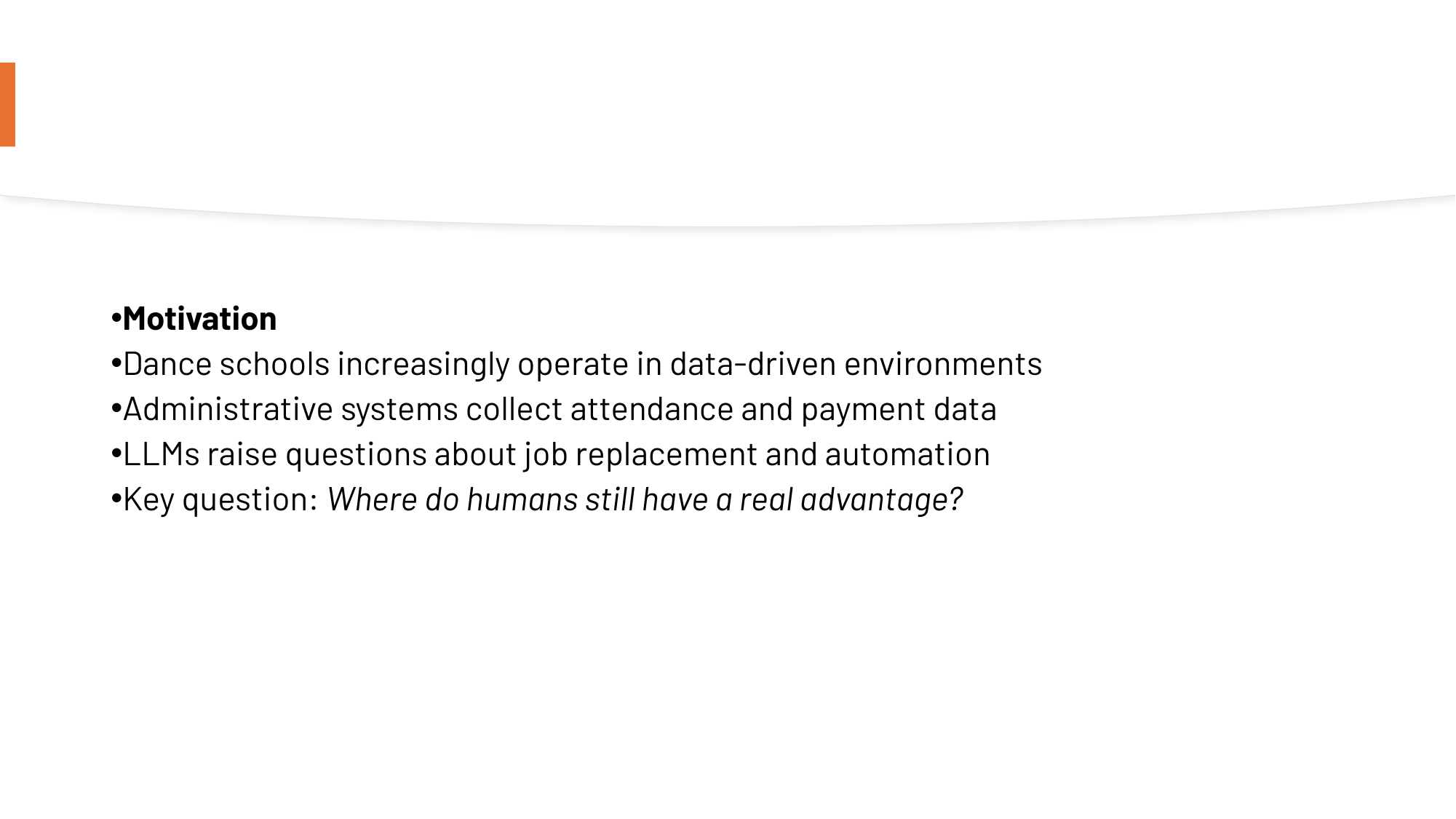

Motivation
Dance schools increasingly operate in data-driven environments
Administrative systems collect attendance and payment data
LLMs raise questions about job replacement and automation
Key question: Where do humans still have a real advantage?